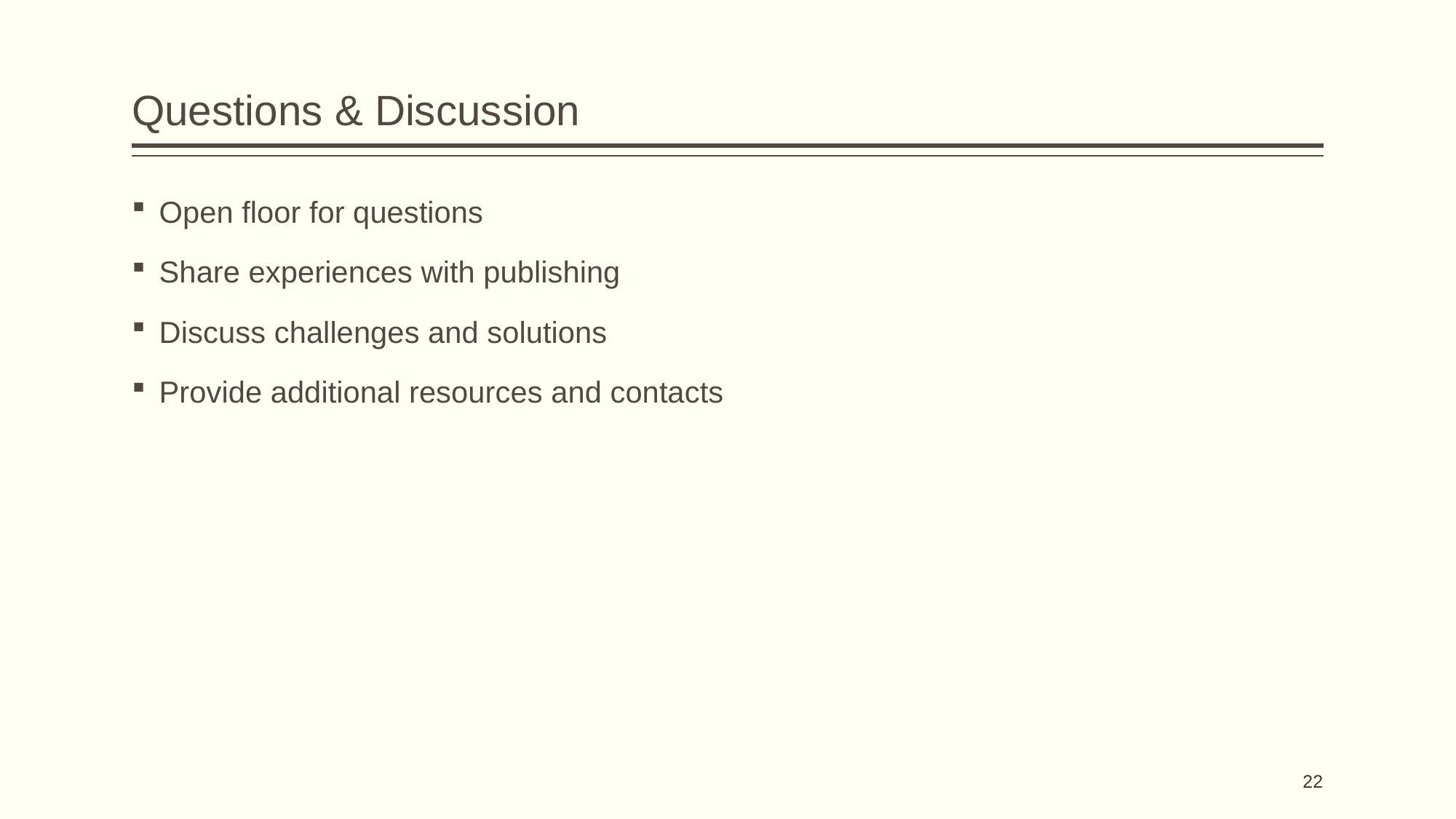

# Questions & Discussion
Open floor for questions
Share experiences with publishing
Discuss challenges and solutions
Provide additional resources and contacts

22